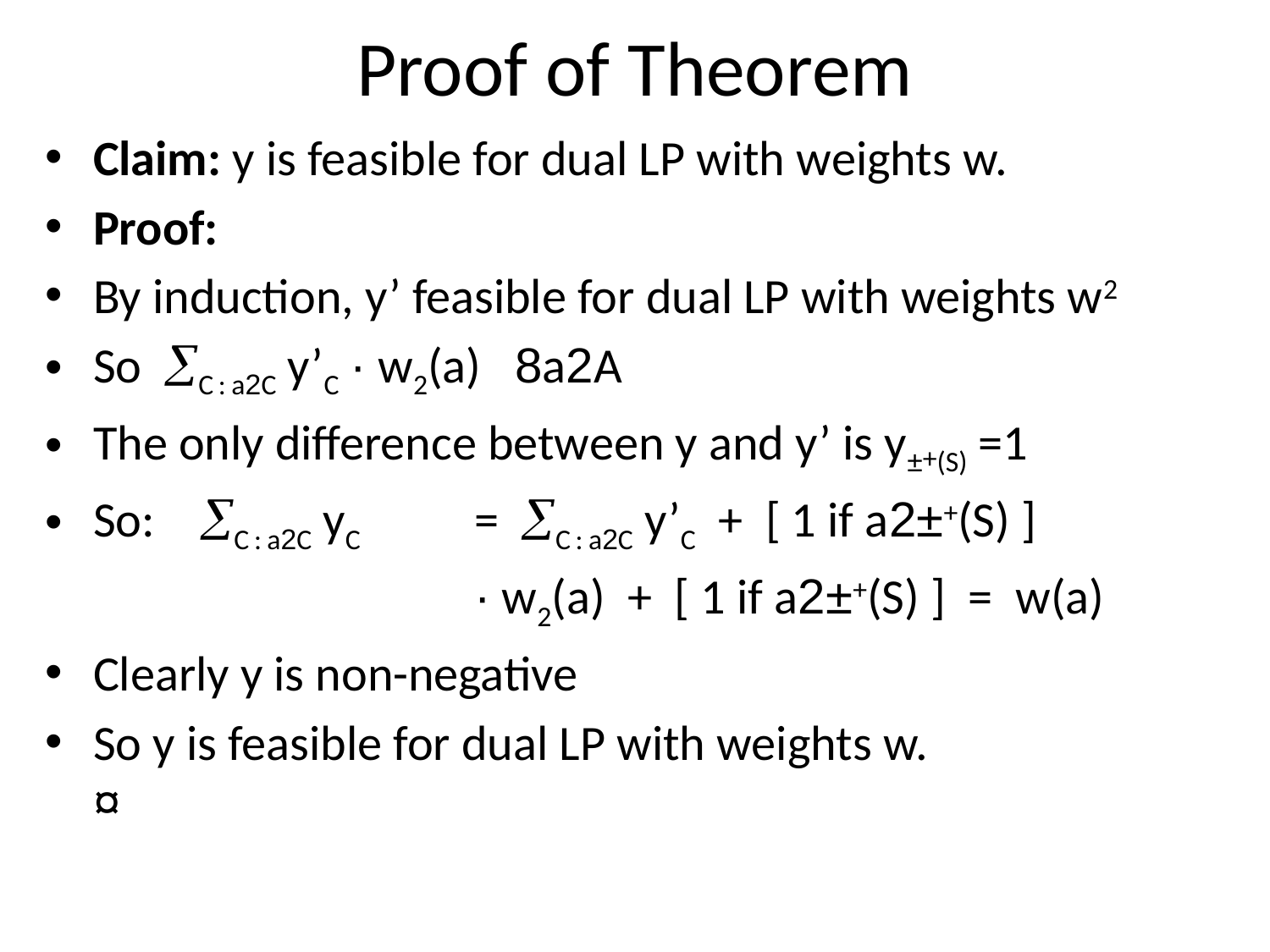

# Proof of Theorem
Claim: y is feasible for dual LP with weights w.
Proof:
By induction, y’ feasible for dual LP with weights w2
So  ∑C : a2C y’C · w2(a)   8a2A
The only difference between y and y’ is y±+(S) =1
So:    ∑C : a2C yC	=  ∑C : a2C y’C  +  [ 1 if a2±+(S) ]
				· w2(a)  +  [ 1 if a2±+(S) ]  =  w(a)
Clearly y is non-negative
So y is feasible for dual LP with weights w.		          ¤